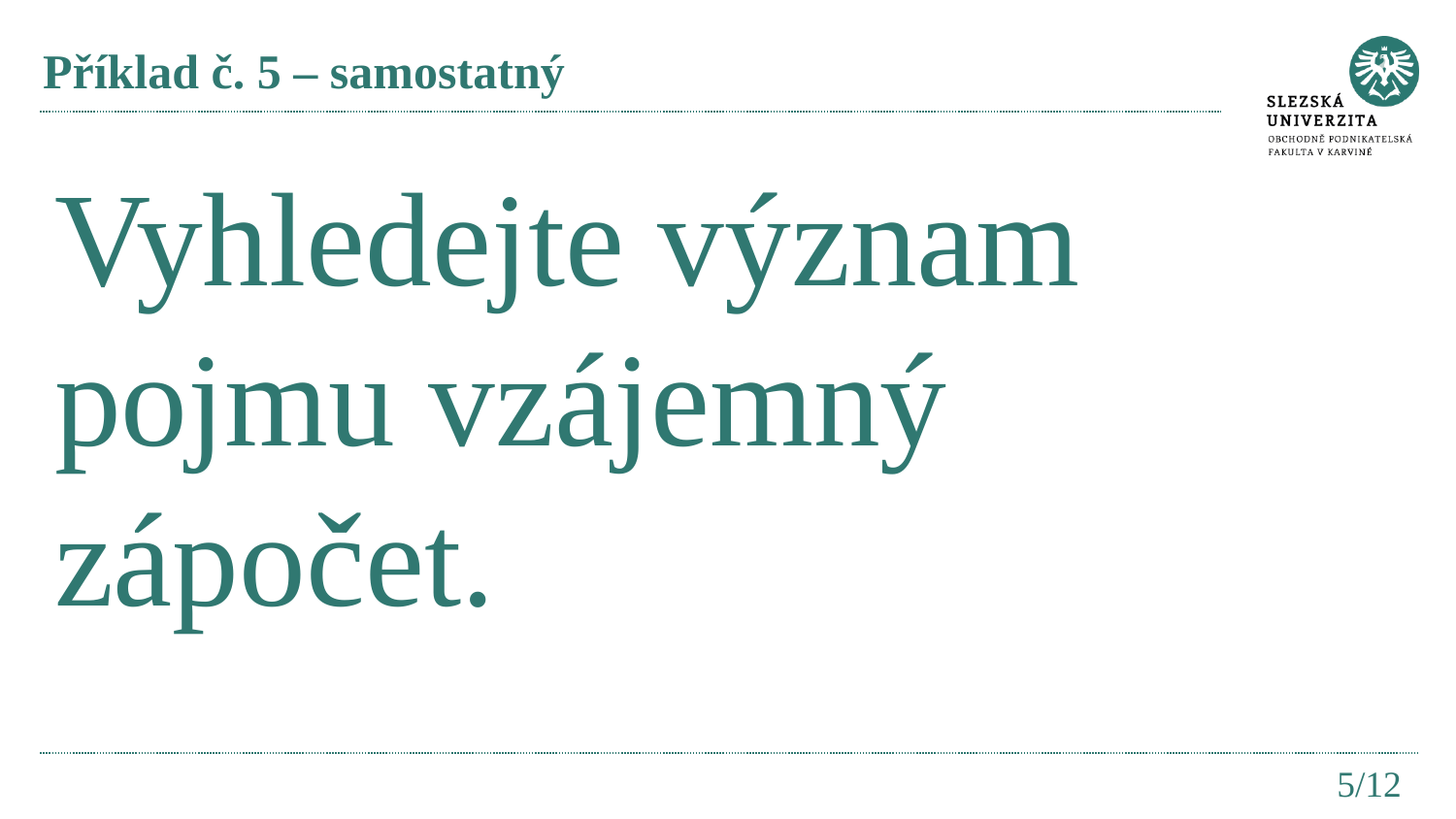

# Příklad č. 5 – samostatný
Vyhledejte význam pojmu vzájemný zápočet.
5/12